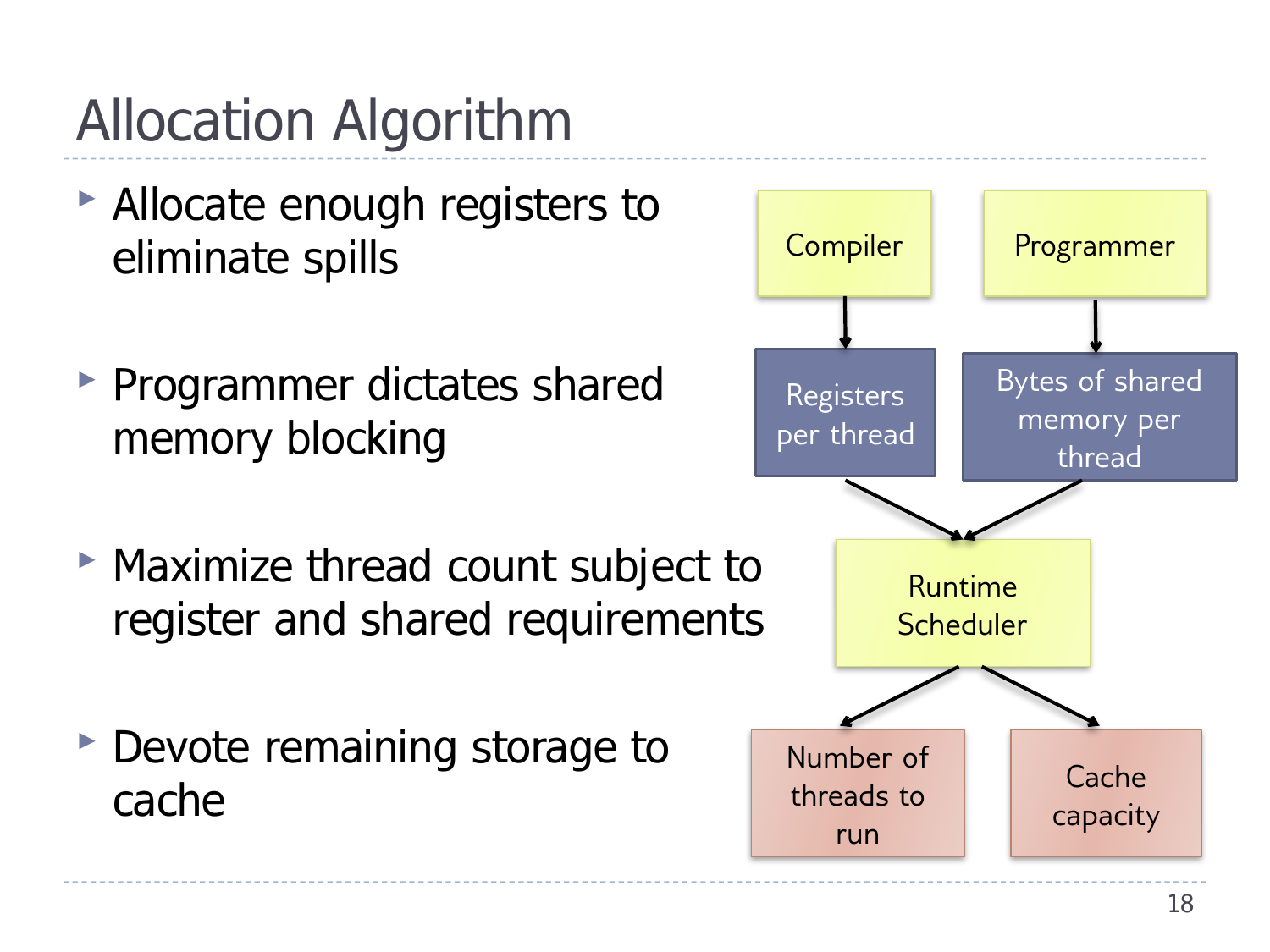

# Allocation Algorithm

Allocate enough registers to eliminate spills

Programmer dictates shared memory blocking

Maximize thread count subject to register and shared requirements

Devote remaining storage to cache
Compiler
Programmer
Registers per thread
Bytes of shared memory per thread
Runtime Scheduler
Number of threads to run
Cache capacity
18